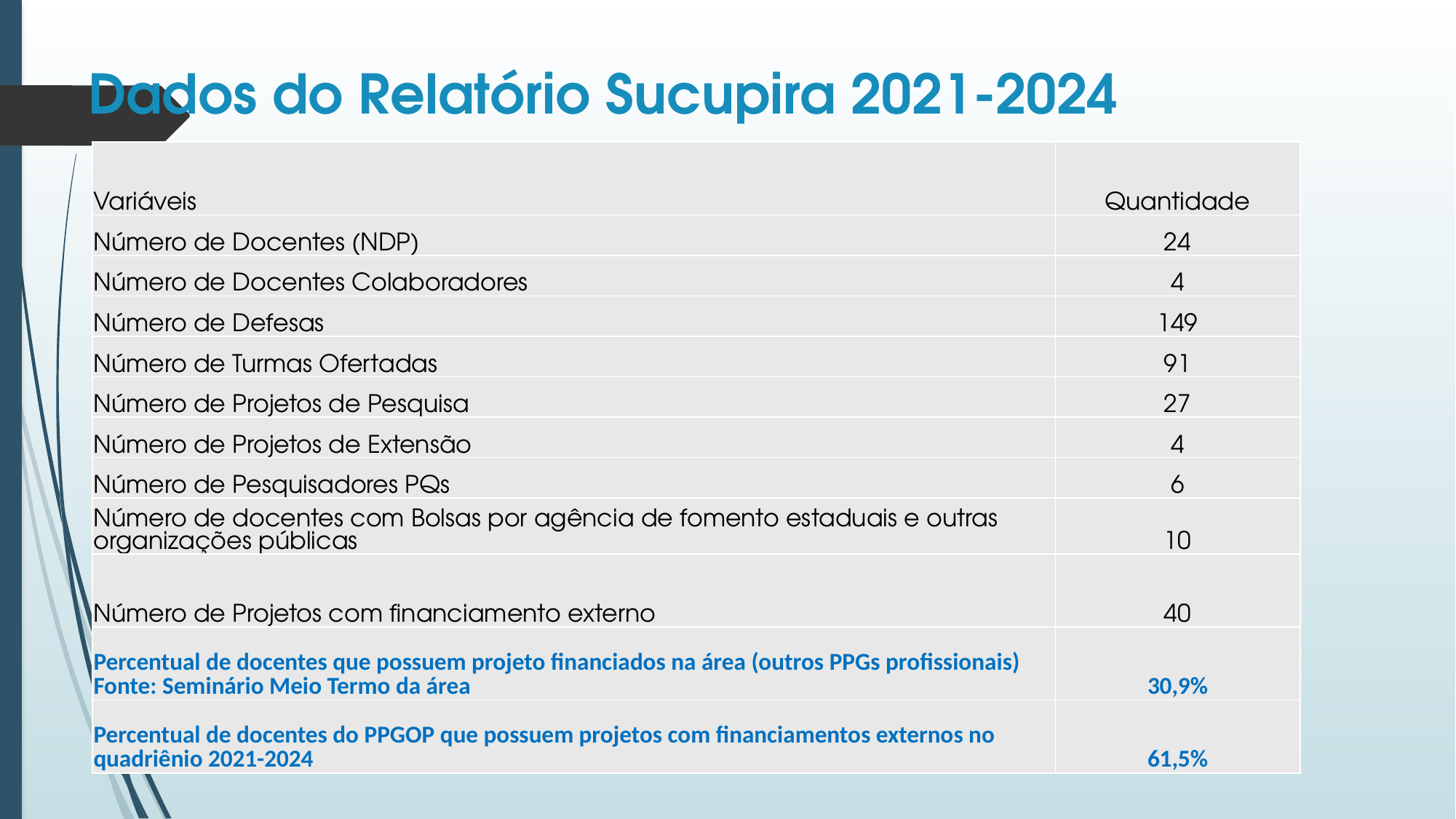

# Dados do Relatório Sucupira 2021-2024
| Variáveis | Quantidade |
| --- | --- |
| Número de Docentes (NDP) | 24 |
| Número de Docentes Colaboradores | 4 |
| Número de Defesas | 149 |
| Número de Turmas Ofertadas | 91 |
| Número de Projetos de Pesquisa | 27 |
| Número de Projetos de Extensão | 4 |
| Número de Pesquisadores PQs | 6 |
| Número de docentes com Bolsas por agência de fomento estaduais e outras organizações públicas | 10 |
| Número de Projetos com financiamento externo | 40 |
| Percentual de docentes que possuem projeto financiados na área (outros PPGs profissionais) Fonte: Seminário Meio Termo da área | 30,9% |
| Percentual de docentes do PPGOP que possuem projetos com financiamentos externos no quadriênio 2021-2024 | 61,5% |